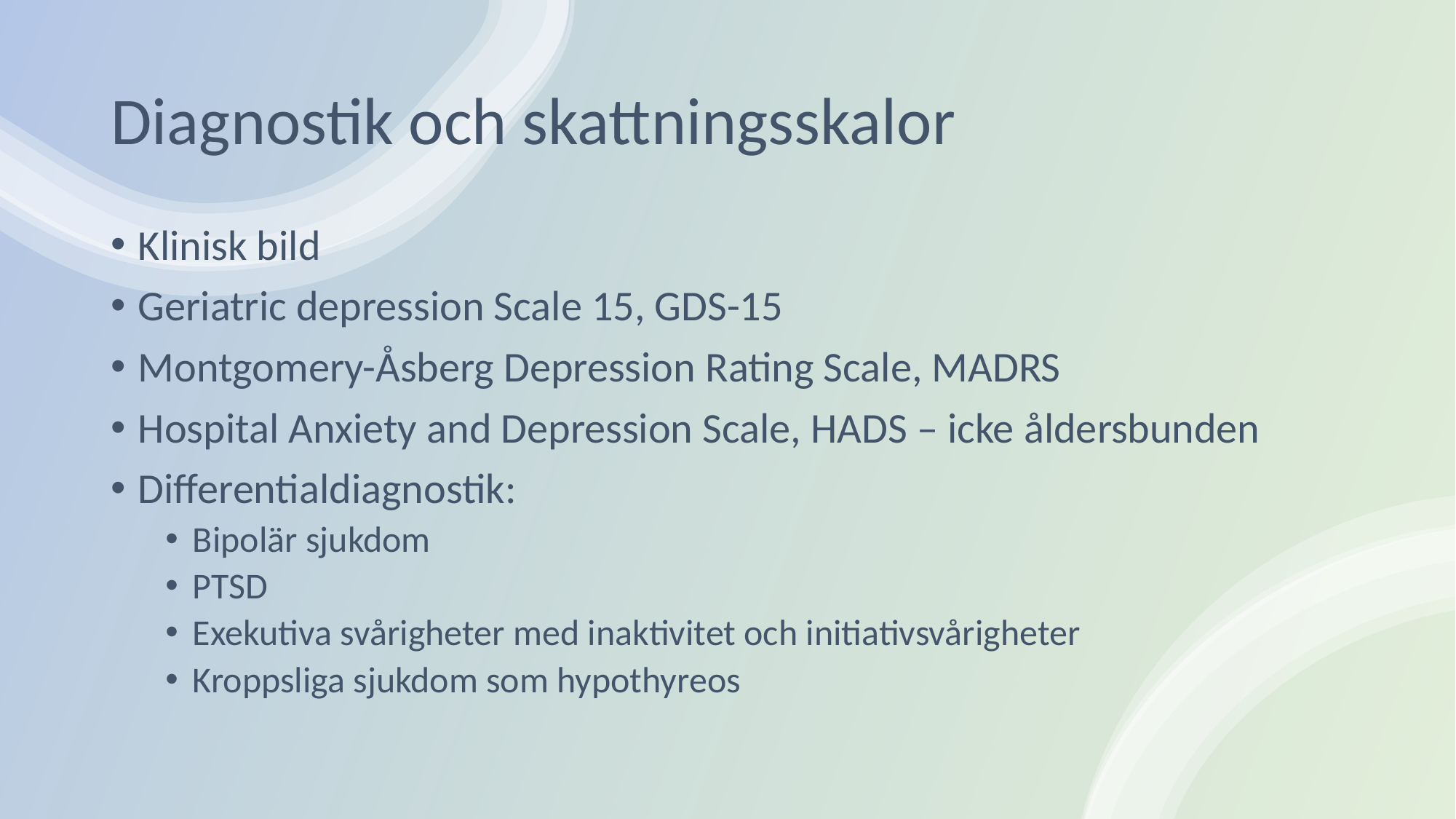

# Diagnostik och skattningsskalor
Klinisk bild
Geriatric depression Scale 15, GDS-15
Montgomery-Åsberg Depression Rating Scale, MADRS
Hospital Anxiety and Depression Scale, HADS – icke åldersbunden
Differentialdiagnostik:
Bipolär sjukdom
PTSD
Exekutiva svårigheter med inaktivitet och initiativsvårigheter
Kroppsliga sjukdom som hypothyreos